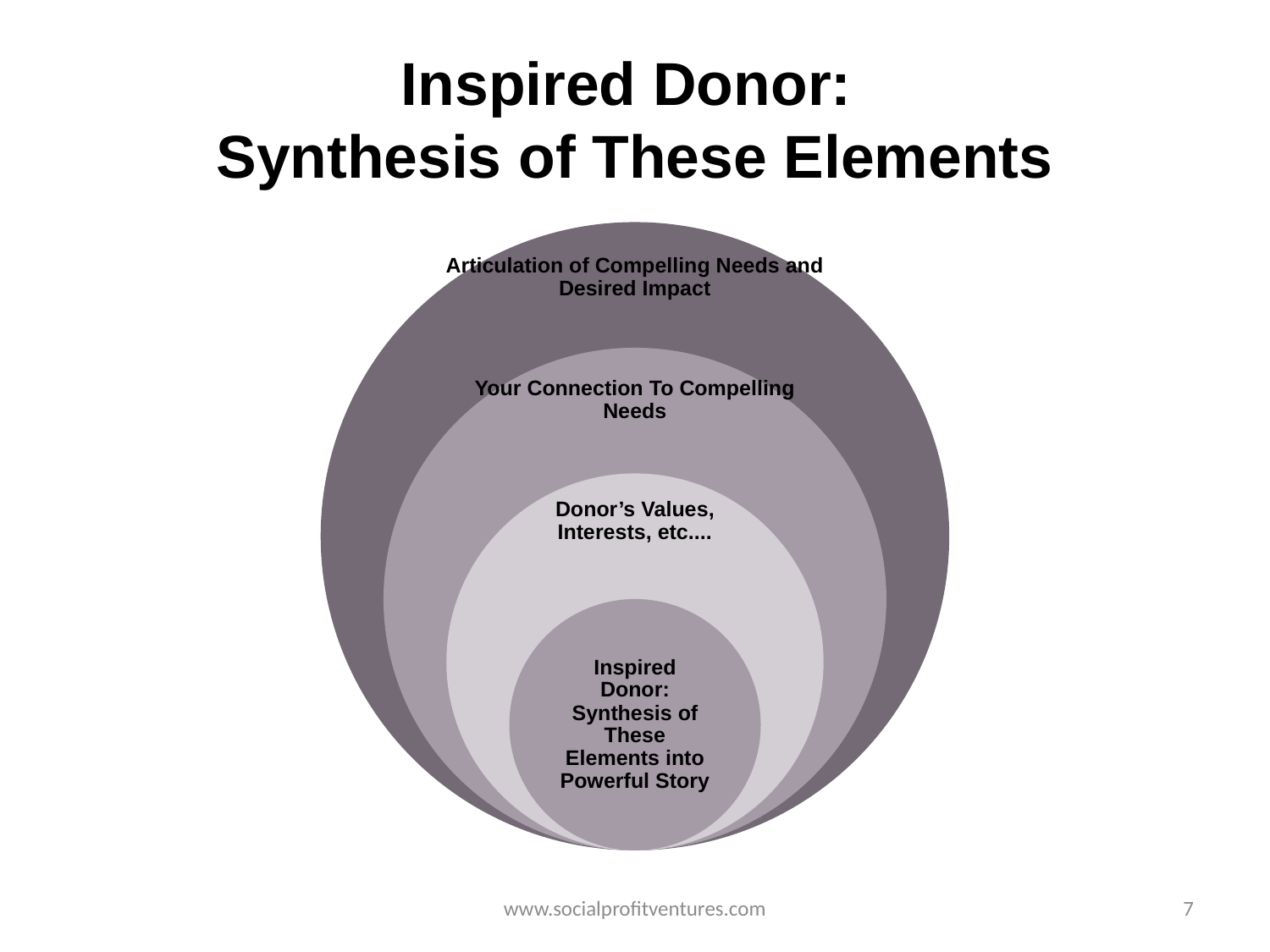

# Inspired Donor: Synthesis of These Elements
Articulation of Compelling Needs and Desired Impact

Your Connection To Compelling Needs
Donor’s Values, Interests, etc....
Inspired Donor: Synthesis of These Elements into Powerful Story
www.socialprofitventures.com
7